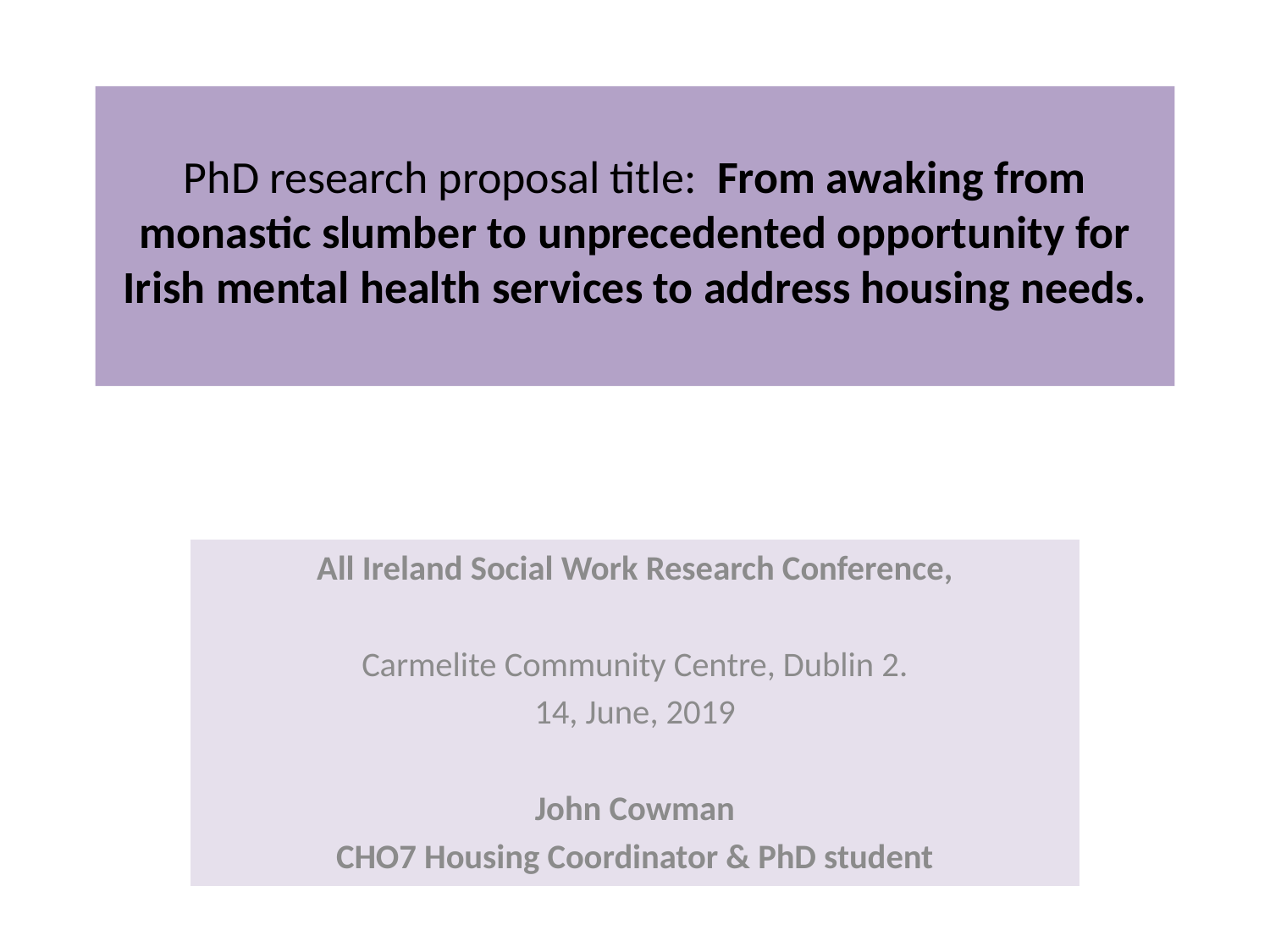

# PhD research proposal title:  From awaking from monastic slumber to unprecedented opportunity for Irish mental health services to address housing needs.
All Ireland Social Work Research Conference,

Carmelite Community Centre, Dublin 2.
14, June, 2019

John Cowman
CHO7 Housing Coordinator & PhD student